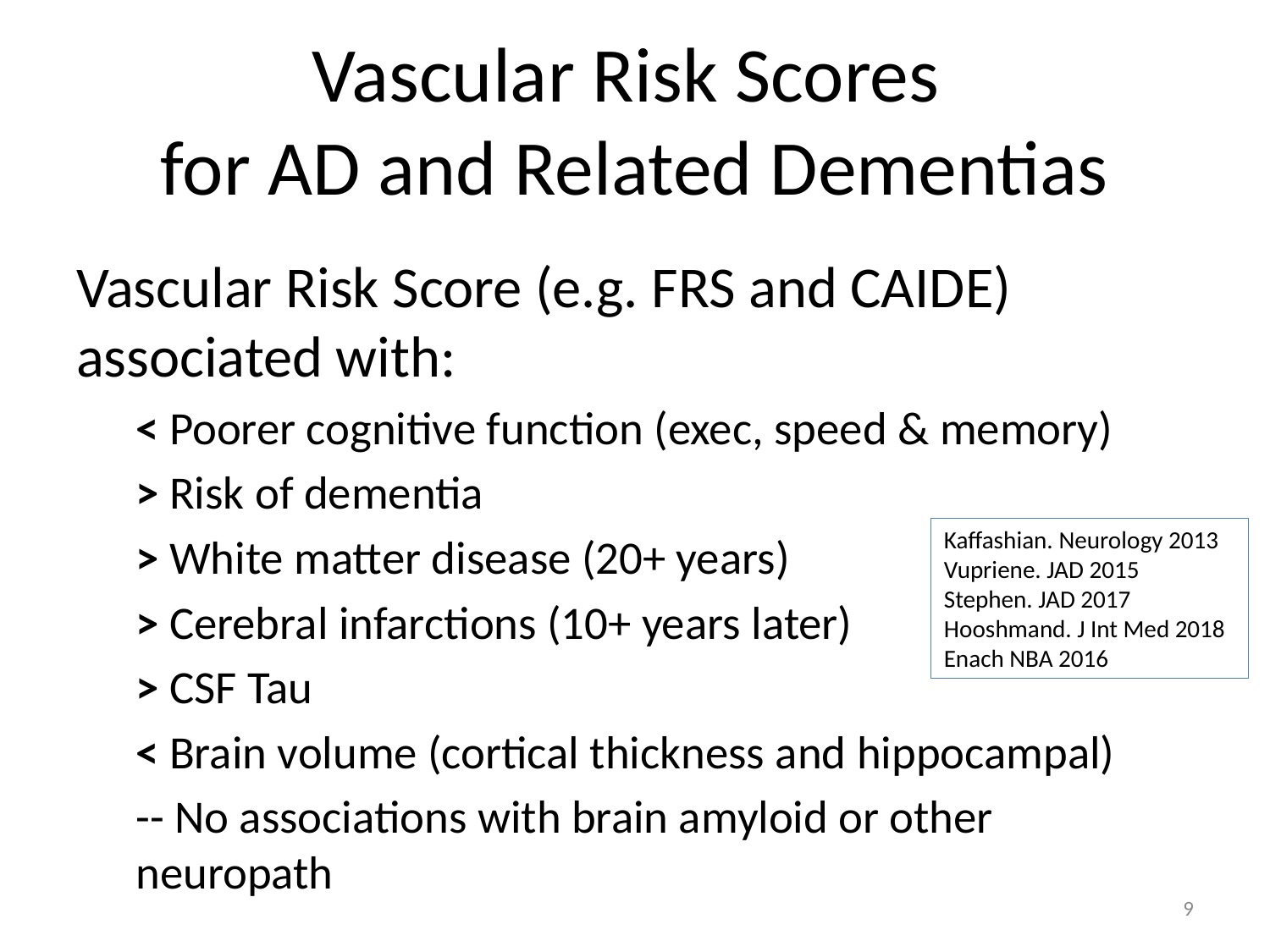

# Vascular Risk Scores for AD and Related Dementias
Vascular Risk Score (e.g. FRS and CAIDE) associated with:
< Poorer cognitive function (exec, speed & memory)
> Risk of dementia
> White matter disease (20+ years)
> Cerebral infarctions (10+ years later)
> CSF Tau
< Brain volume (cortical thickness and hippocampal)
-- No associations with brain amyloid or other 	neuropath
Kaffashian. Neurology 2013
Vupriene. JAD 2015
Stephen. JAD 2017
Hooshmand. J Int Med 2018
Enach NBA 2016
9